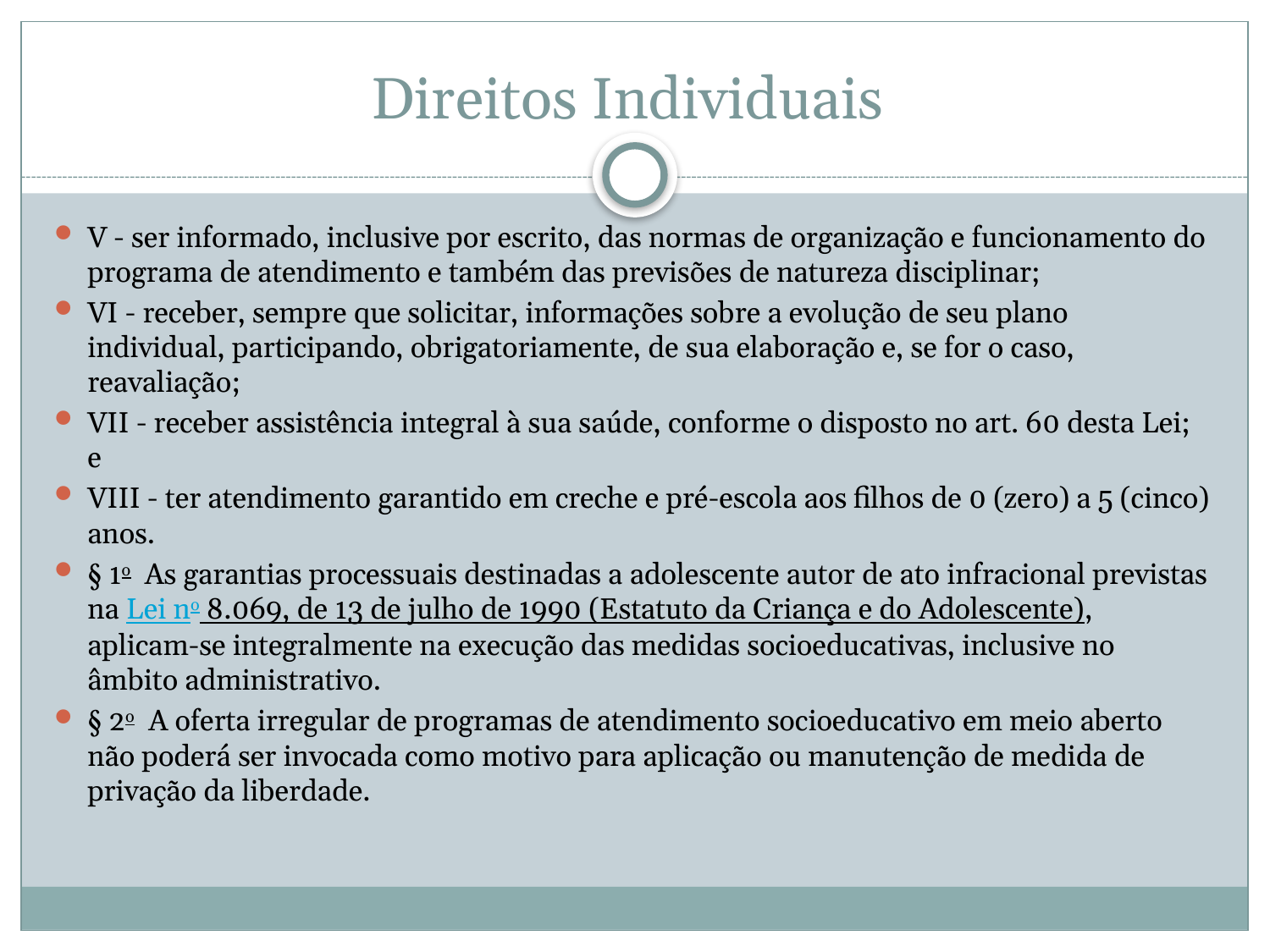

# Direitos Individuais
V - ser informado, inclusive por escrito, das normas de organização e funcionamento do programa de atendimento e também das previsões de natureza disciplinar;
VI - receber, sempre que solicitar, informações sobre a evolução de seu plano individual, participando, obrigatoriamente, de sua elaboração e, se for o caso, reavaliação;
VII - receber assistência integral à sua saúde, conforme o disposto no art. 60 desta Lei; e
VIII - ter atendimento garantido em creche e pré-escola aos filhos de 0 (zero) a 5 (cinco) anos.
§ 1o  As garantias processuais destinadas a adolescente autor de ato infracional previstas na Lei no 8.069, de 13 de julho de 1990 (Estatuto da Criança e do Adolescente), aplicam-se integralmente na execução das medidas socioeducativas, inclusive no âmbito administrativo.
§ 2o  A oferta irregular de programas de atendimento socioeducativo em meio aberto não poderá ser invocada como motivo para aplicação ou manutenção de medida de privação da liberdade.